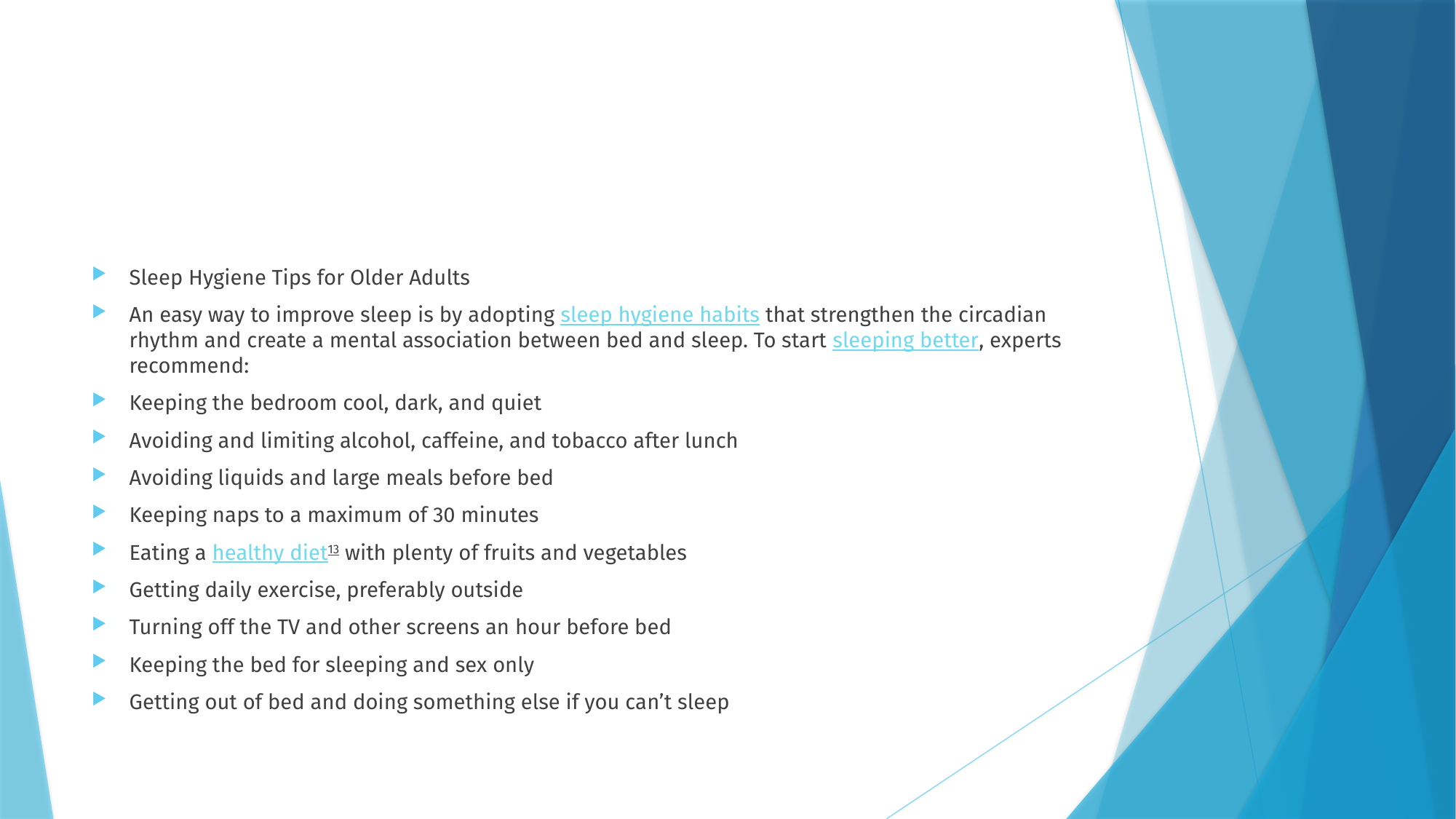

#
Sleep Hygiene Tips for Older Adults
An easy way to improve sleep is by adopting sleep hygiene habits that strengthen the circadian rhythm and create a mental association between bed and sleep. To start sleeping better, experts recommend:
Keeping the bedroom cool, dark, and quiet
Avoiding and limiting alcohol, caffeine, and tobacco after lunch
Avoiding liquids and large meals before bed
Keeping naps to a maximum of 30 minutes
Eating a healthy diet13 with plenty of fruits and vegetables
Getting daily exercise, preferably outside
Turning off the TV and other screens an hour before bed
Keeping the bed for sleeping and sex only
Getting out of bed and doing something else if you can’t sleep